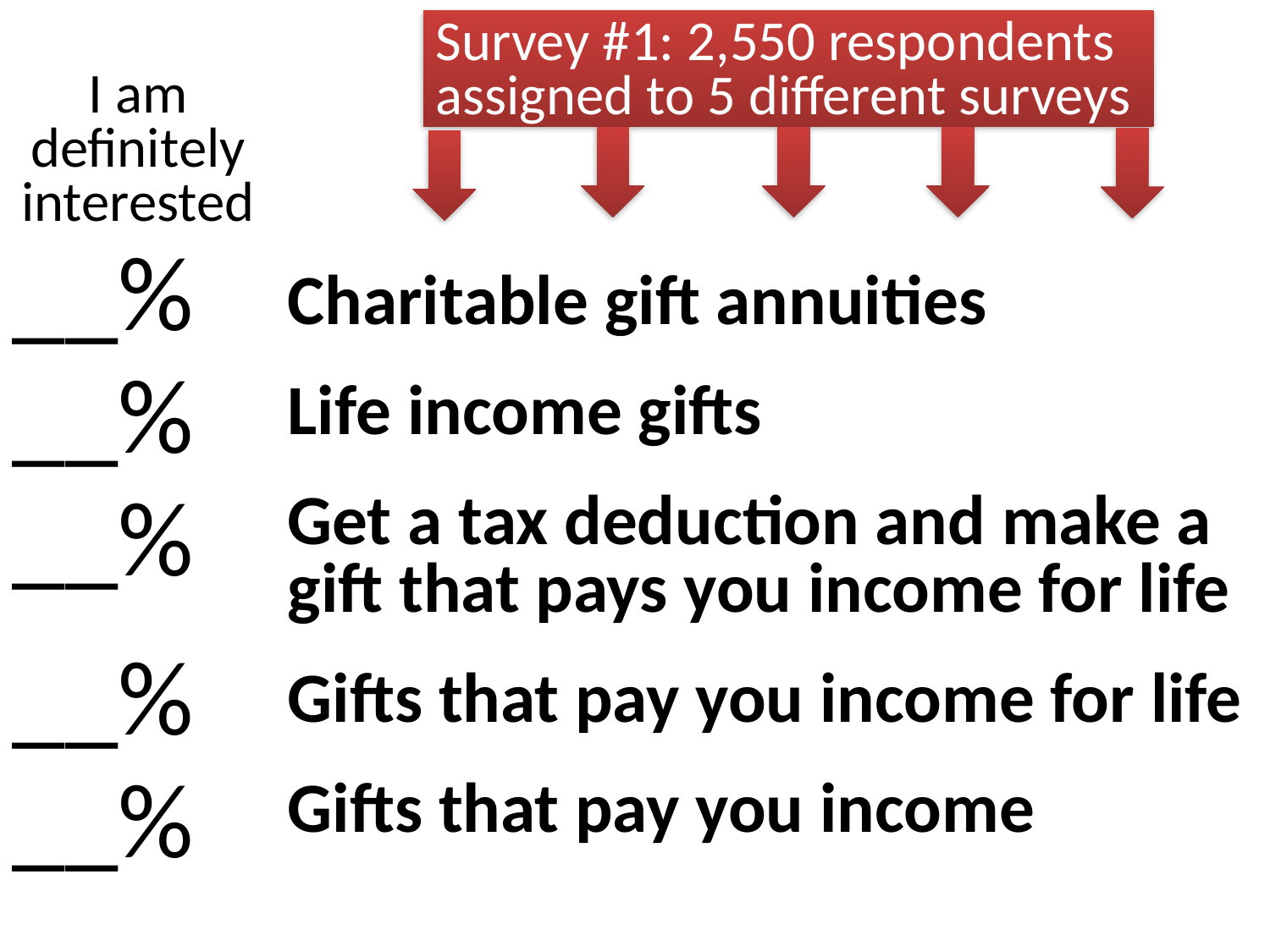

Survey #1: 2,550 respondents assigned to 5 different surveys

I am definitely interested

__%
__%
__%

__%
__%
Charitable gift annuities
Life income gifts
Get a tax deduction and make a gift that pays you income for life
Gifts that pay you income for life
Gifts that pay you income